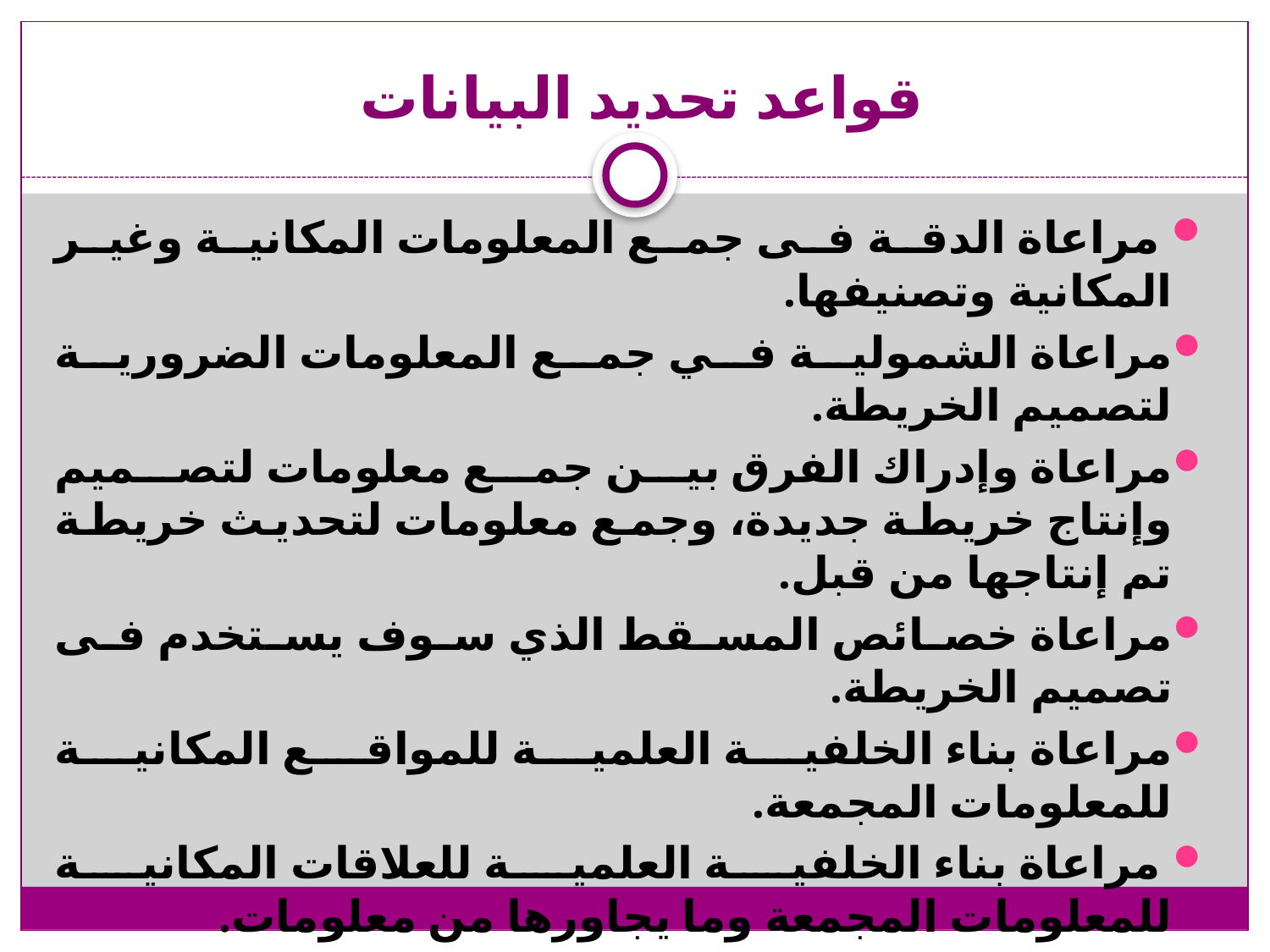

# قواعد تحديد البيانات
 مراعاة الدقة فى جمع المعلومات المكانية وغير المكانية وتصنيفها.
مراعاة الشمولية في جمع المعلومات الضرورية لتصميم الخريطة.
مراعاة وإدراك الفرق بين جمع معلومات لتصميم وإنتاج خريطة جديدة، وجمع معلومات لتحديث خريطة تم إنتاجها من قبل.
مراعاة خصائص المسقط الذي سوف يستخدم فى تصميم الخريطة.
مراعاة بناء الخلفية العلمية للمواقع المكانية للمعلومات المجمعة.
 مراعاة بناء الخلفية العلمية للعلاقات المكانية للمعلومات المجمعة وما يجاورها من معلومات.
مراعاة مستوى الخبرة في التعامل مع المعلومات والبيانات وتحويلها إلى صورة كارتوجرافية يمكن قراءتها وتحليلها بسهولة.